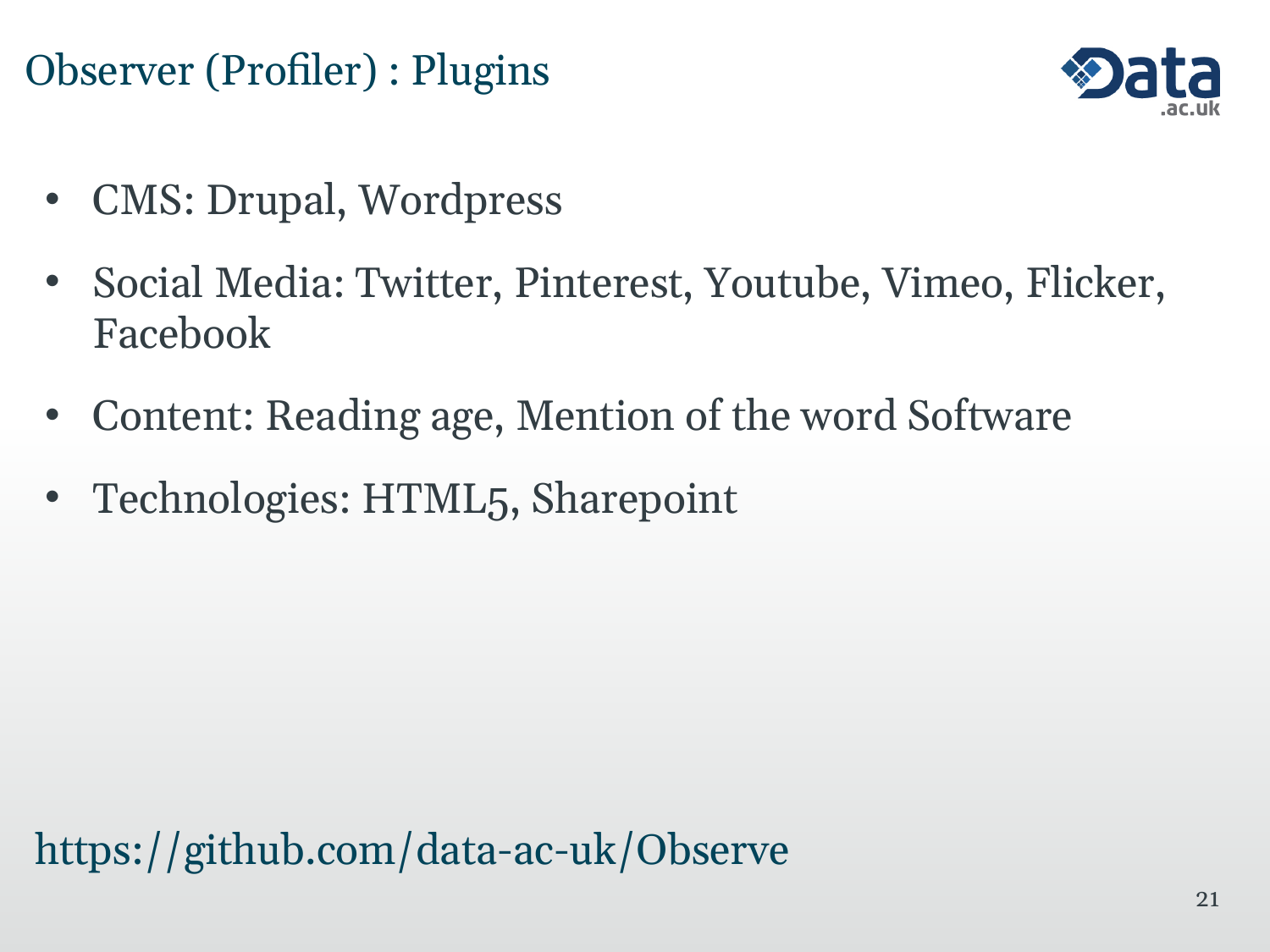

# Observer (Profiler) : Plugins
CMS: Drupal, Wordpress
Social Media: Twitter, Pinterest, Youtube, Vimeo, Flicker, Facebook
Content: Reading age, Mention of the word Software
Technologies: HTML5, Sharepoint

https://github.com/data-ac-uk/Observe
21